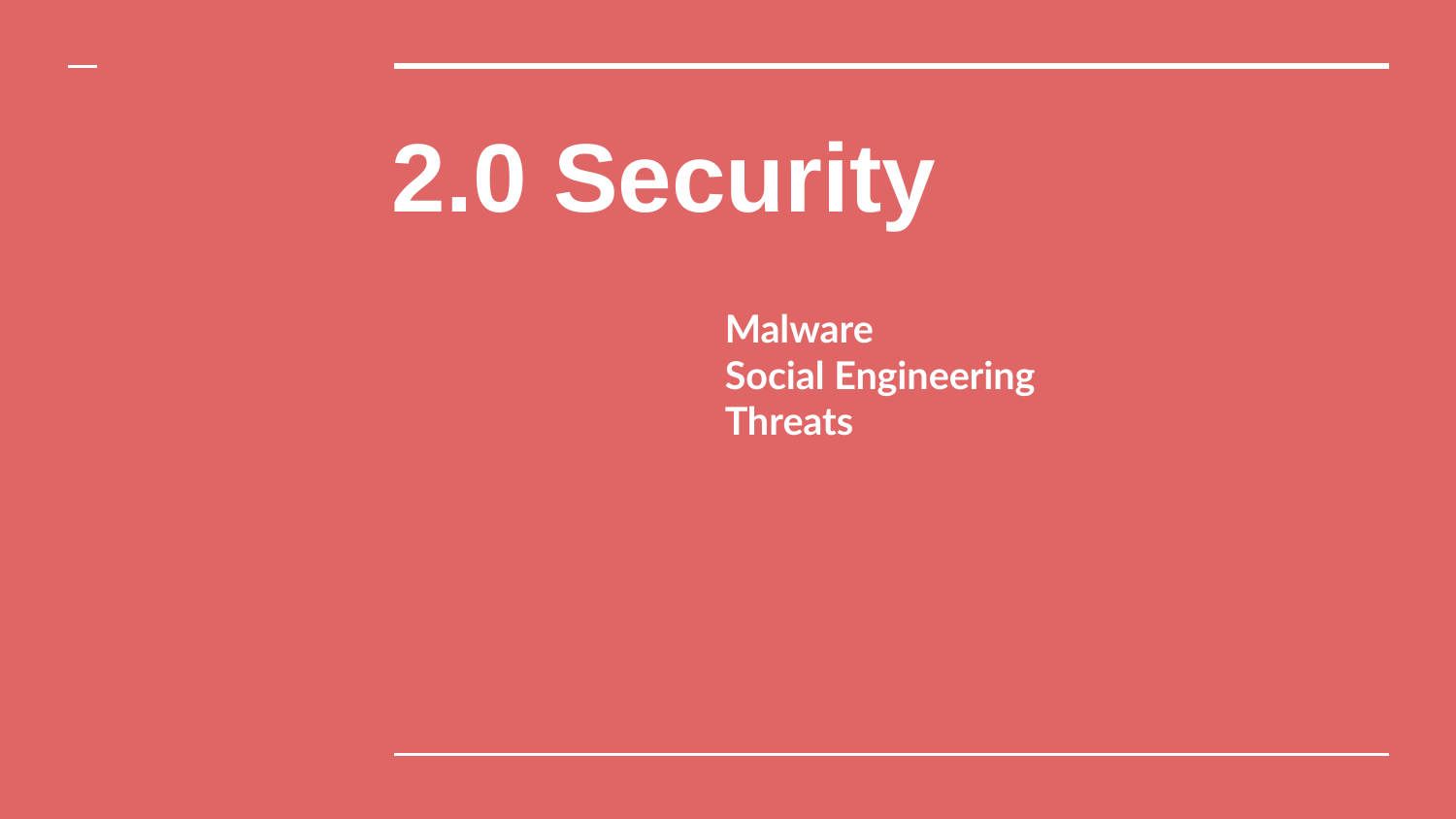

# 2.0 Security
Malware
Social Engineering
Threats